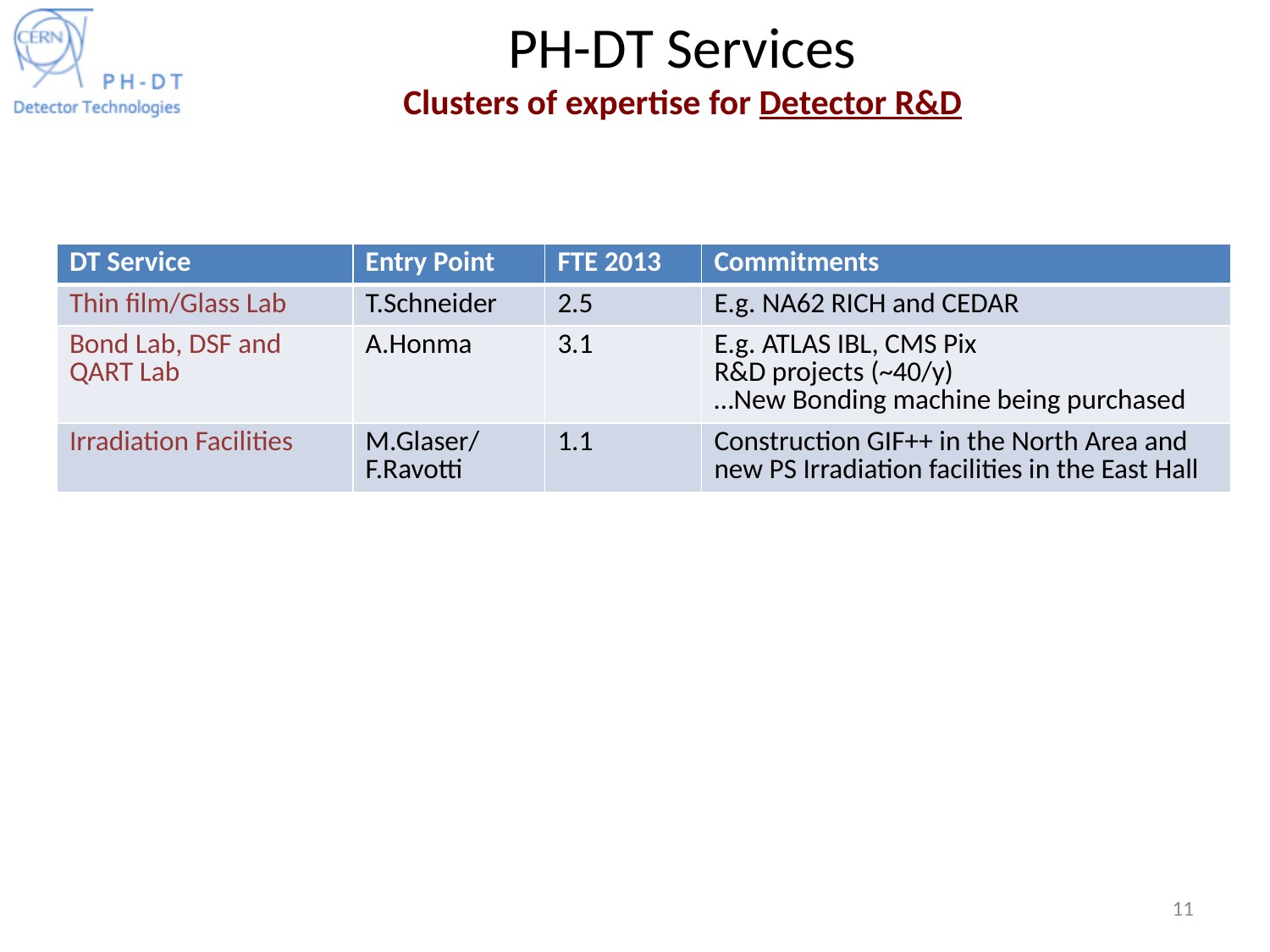

# PH-DT Services Clusters of expertise for Detector R&D
| DT Service | Entry Point | FTE 2013 | Commitments |
| --- | --- | --- | --- |
| Thin film/Glass Lab | T.Schneider | 2.5 | E.g. NA62 RICH and CEDAR |
| Bond Lab, DSF and QART Lab | A.Honma | 3.1 | E.g. ATLAS IBL, CMS Pix R&D projects (~40/y) …New Bonding machine being purchased |
| Irradiation Facilities | M.Glaser/F.Ravotti | 1.1 | Construction GIF++ in the North Area and new PS Irradiation facilities in the East Hall |
11